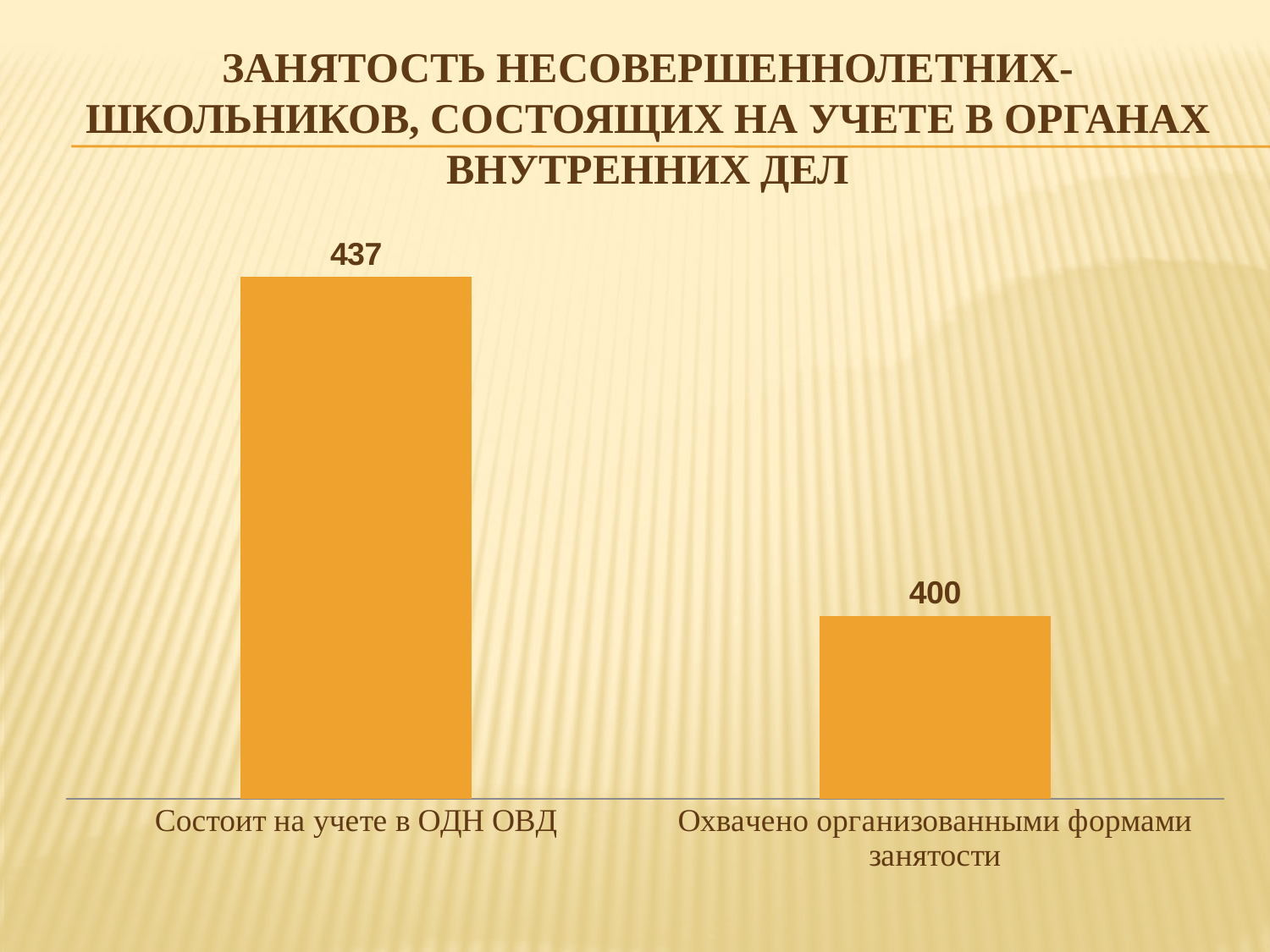

# Занятость несовершеннолетних-школьников, состоящих на учете в органах внутренних дел

### Chart

| Category | Столбец1 |
|---|---|
| Состоит на учете в ОДН ОВД | 437.0 |
| Охвачено организованными формами занятости | 400.0 |